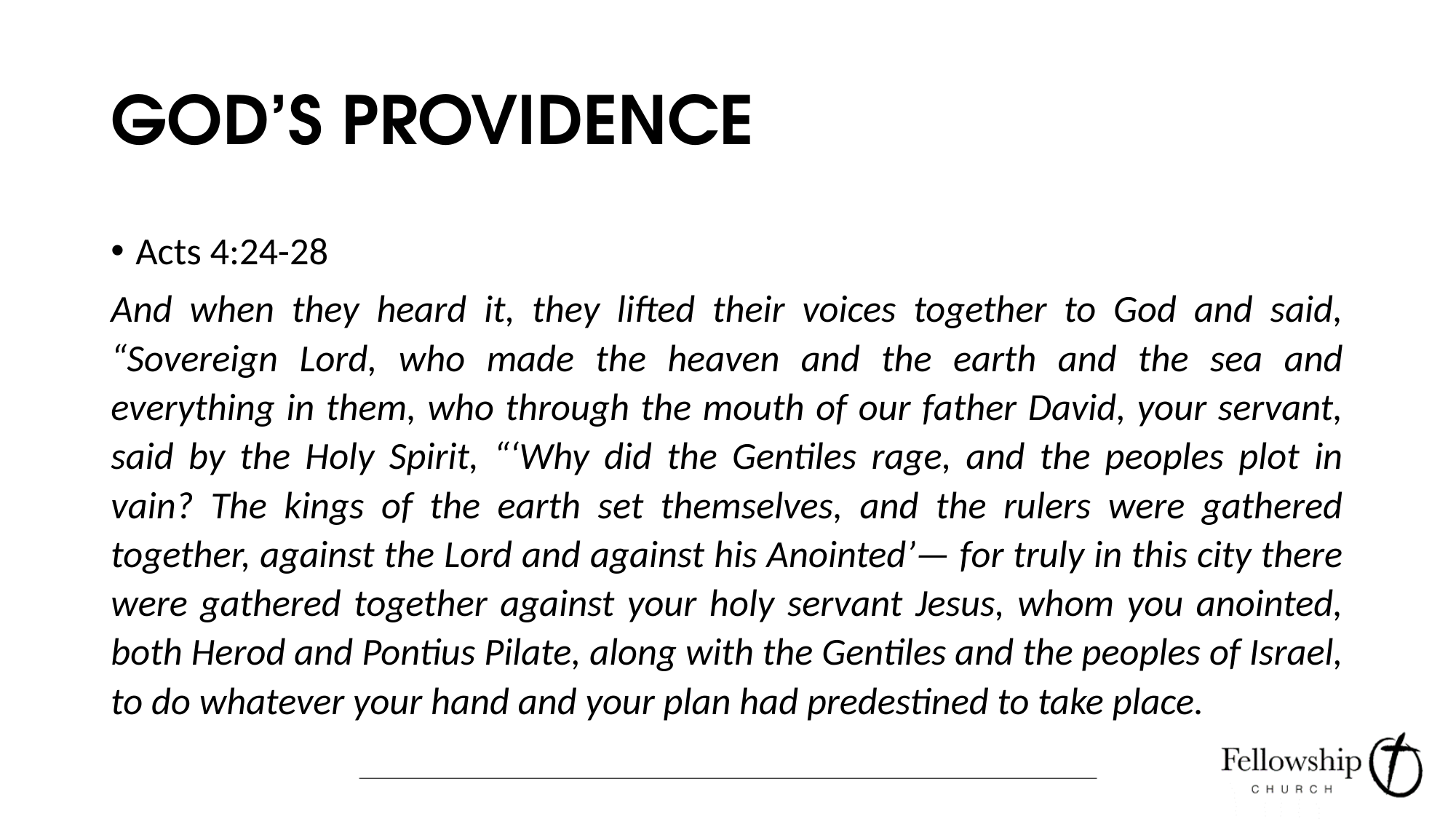

# GOD’S PROVIDENCE
Acts 4:24-28
And when they heard it, they lifted their voices together to God and said, “Sovereign Lord, who made the heaven and the earth and the sea and everything in them, who through the mouth of our father David, your servant, said by the Holy Spirit, “‘Why did the Gentiles rage, and the peoples plot in vain? The kings of the earth set themselves, and the rulers were gathered together, against the Lord and against his Anointed’— for truly in this city there were gathered together against your holy servant Jesus, whom you anointed, both Herod and Pontius Pilate, along with the Gentiles and the peoples of Israel, to do whatever your hand and your plan had predestined to take place.